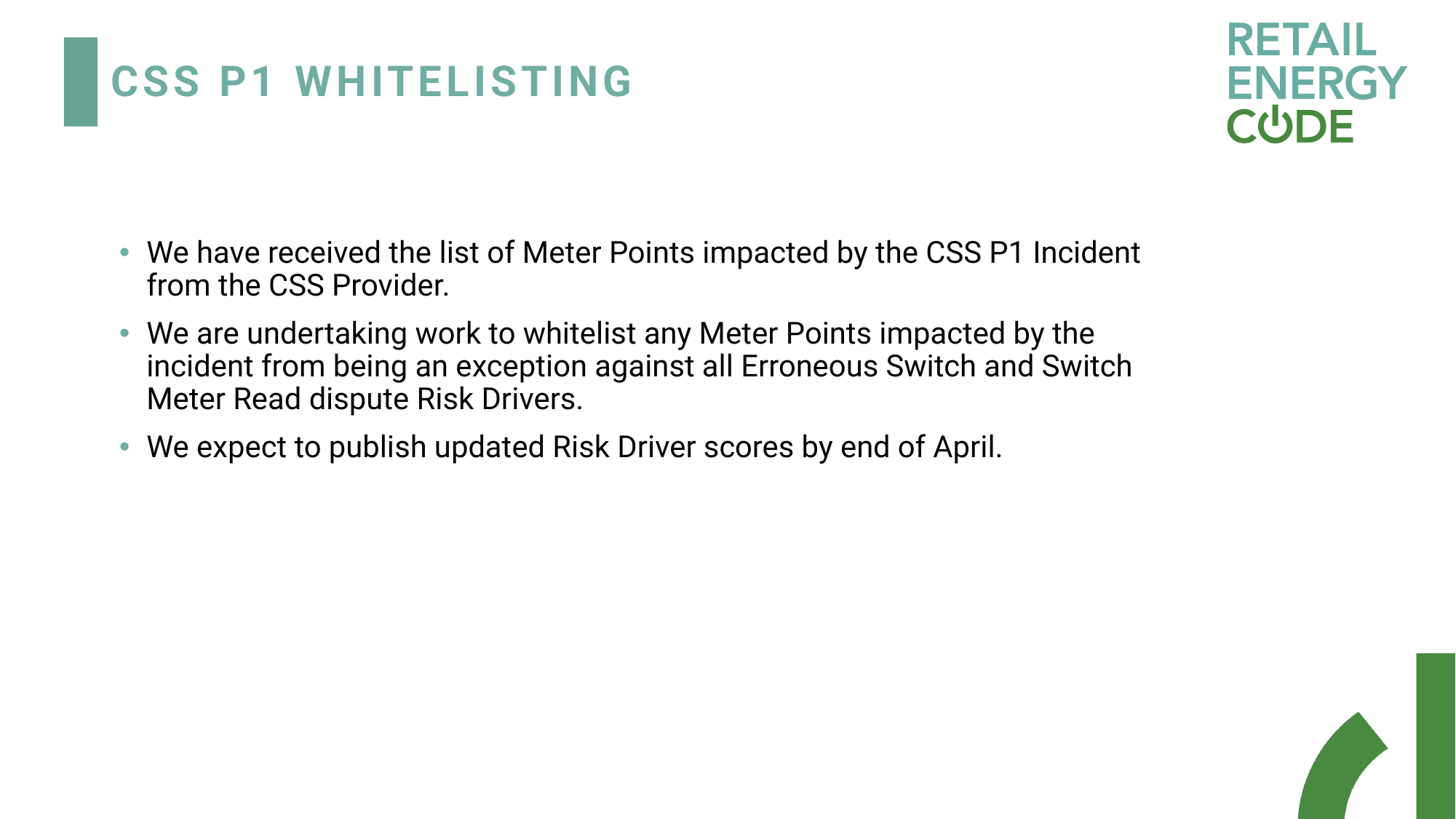

# CSS p1 WhiteListing
We have received the list of Meter Points impacted by the CSS P1 Incident from the CSS Provider.
We are undertaking work to whitelist any Meter Points impacted by the incident from being an exception against all Erroneous Switch and Switch Meter Read dispute Risk Drivers.
We expect to publish updated Risk Driver scores by end of April.